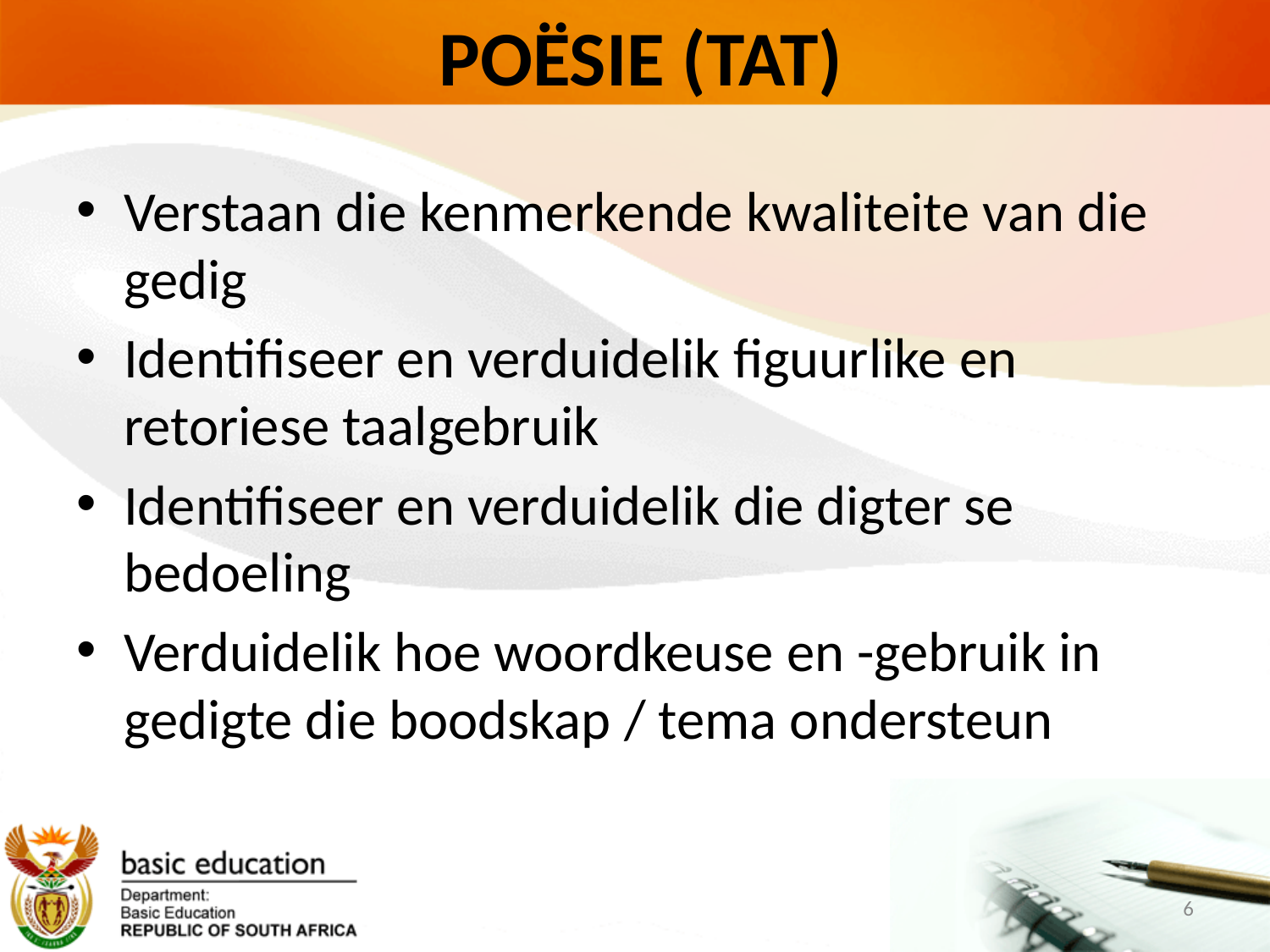

# POËSIE (TAT)
Verstaan die kenmerkende kwaliteite van die gedig
Identifiseer en verduidelik figuurlike en retoriese taalgebruik
Identifiseer en verduidelik die digter se bedoeling
Verduidelik hoe woordkeuse en -gebruik in gedigte die boodskap / tema ondersteun

6